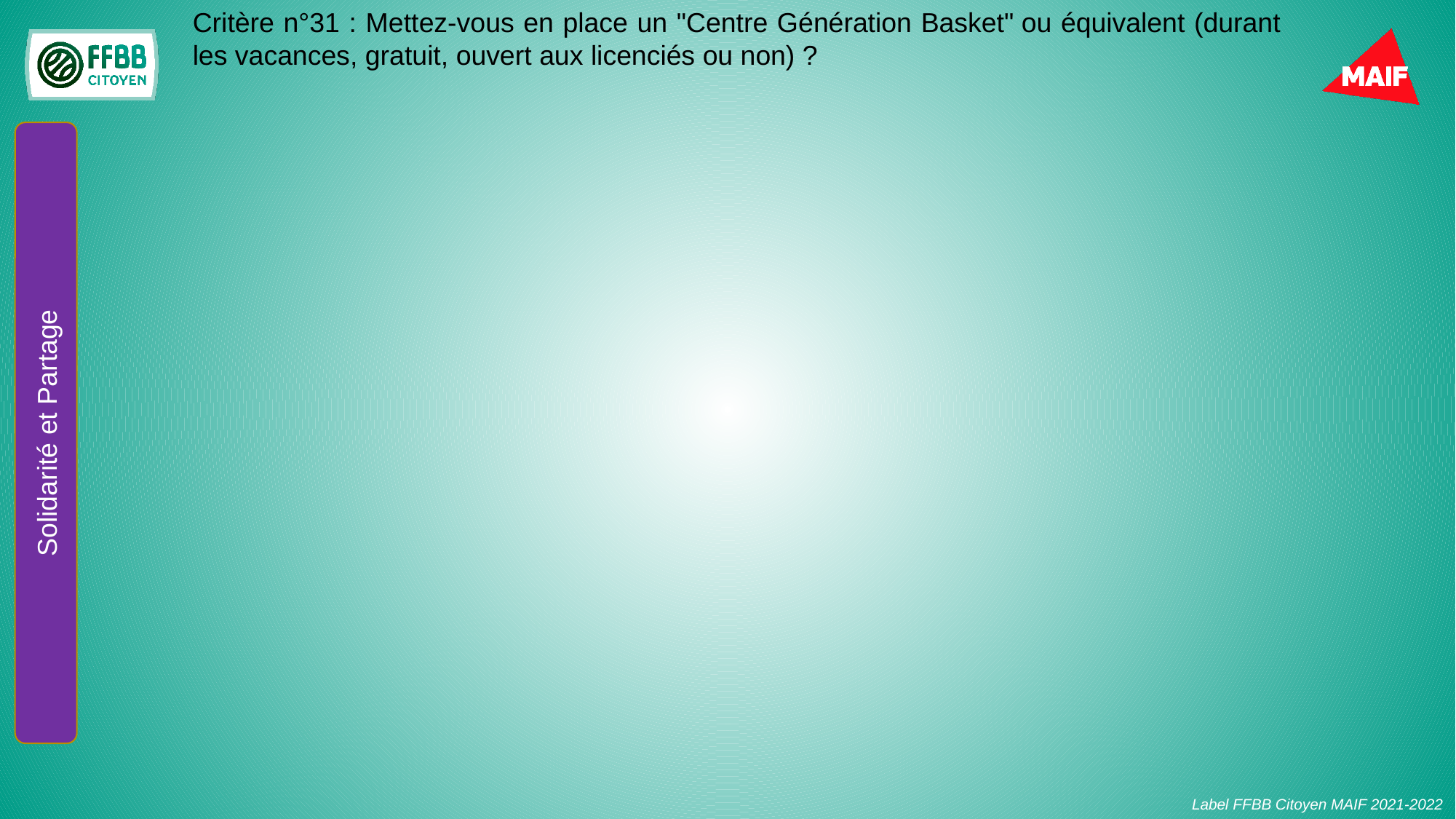

Critère n°31 : Mettez-vous en place un "Centre Génération Basket" ou équivalent (durant les vacances, gratuit, ouvert aux licenciés ou non) ?
Solidarité et Partage